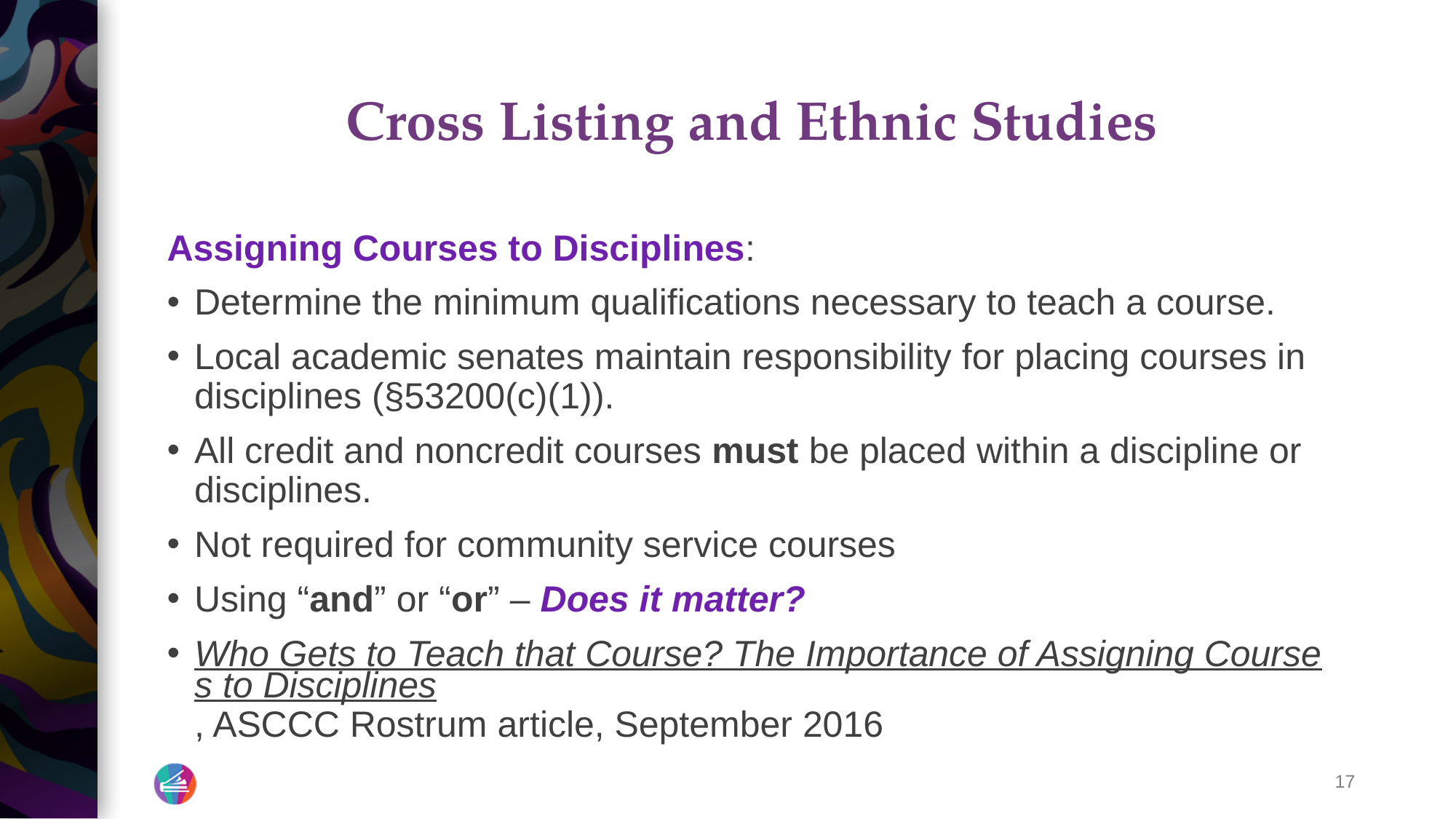

# Cross Listing and Ethnic Studies
Assigning Courses to Disciplines:
Determine the minimum qualifications necessary to teach a course.
Local academic senates maintain responsibility for placing courses in disciplines (§53200(c)(1)).
All credit and noncredit courses must be placed within a discipline or disciplines.
Not required for community service courses
Using “and” or “or” – Does it matter?
Who Gets to Teach that Course? The Importance of Assigning Courses to Disciplines, ASCCC Rostrum article, September 2016

17